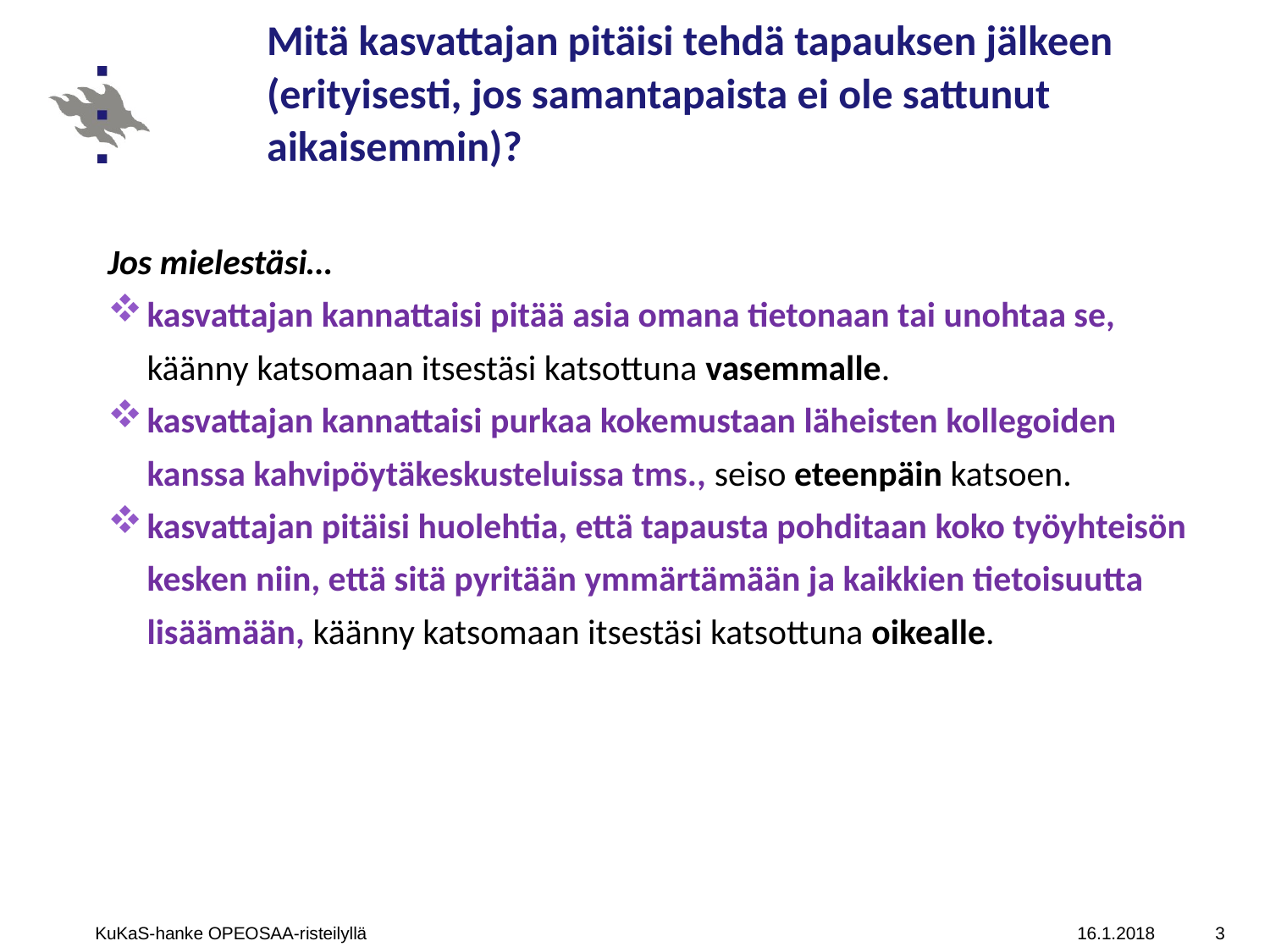

# Mitä kasvattajan pitäisi tehdä tapauksen jälkeen (erityisesti, jos samantapaista ei ole sattunut aikaisemmin)?
Jos mielestäsi…
kasvattajan kannattaisi pitää asia omana tietonaan tai unohtaa se, käänny katsomaan itsestäsi katsottuna vasemmalle.
kasvattajan kannattaisi purkaa kokemustaan läheisten kollegoiden kanssa kahvipöytäkeskusteluissa tms., seiso eteenpäin katsoen.
kasvattajan pitäisi huolehtia, että tapausta pohditaan koko työyhteisön kesken niin, että sitä pyritään ymmärtämään ja kaikkien tietoisuutta lisäämään, käänny katsomaan itsestäsi katsottuna oikealle.
KuKaS-hanke OPEOSAA-risteilyllä
16.1.2018
3